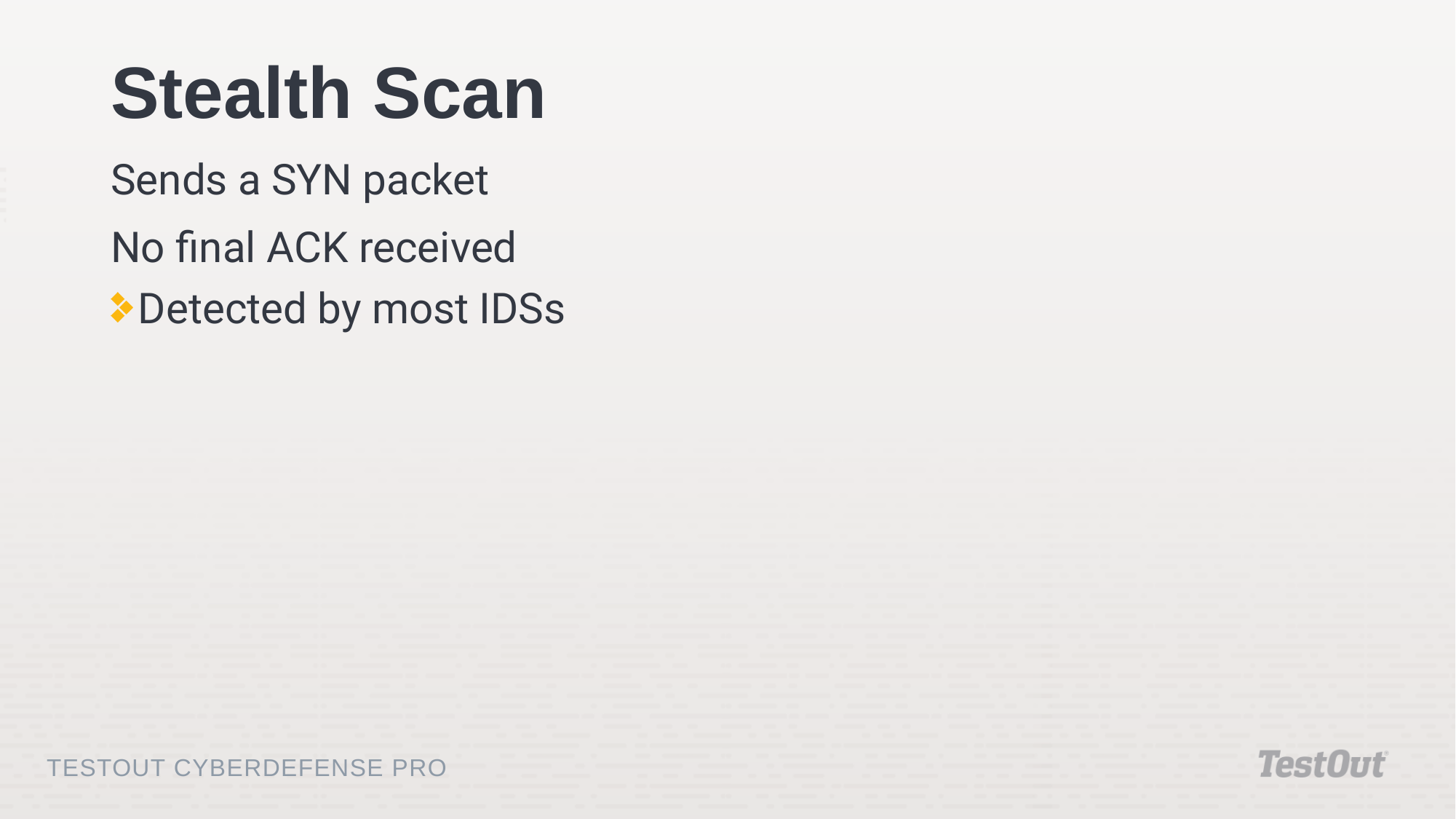

# Stealth Scan
Sends a SYN packet
No final ACK received
Detected by most IDSs
TestOut CyberDefense Pro